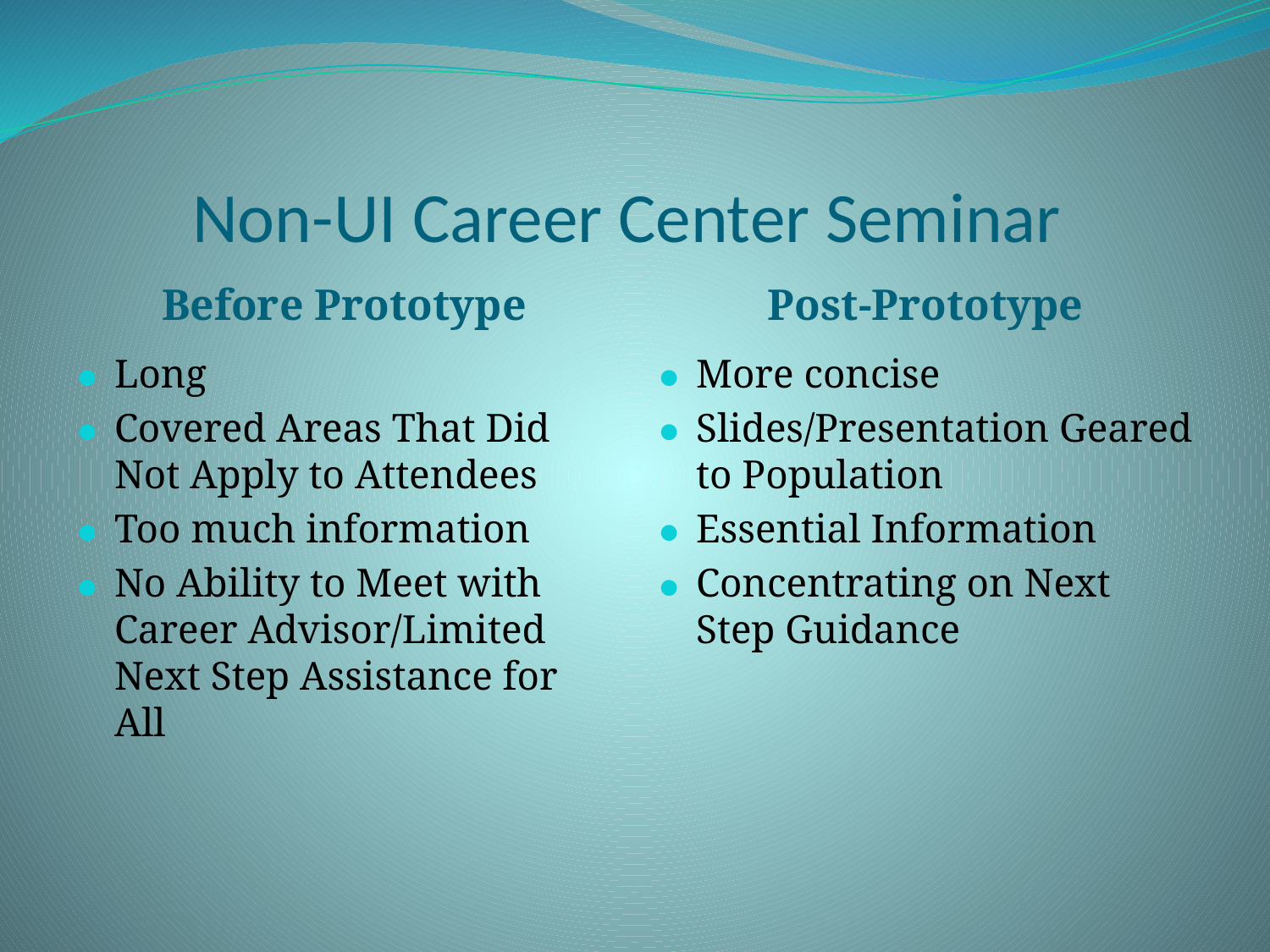

# Non-UI Career Center Seminar
Before Prototype
Post-Prototype
Long
Covered Areas That Did Not Apply to Attendees
Too much information
No Ability to Meet with Career Advisor/Limited Next Step Assistance for All
More concise
Slides/Presentation Geared to Population
Essential Information
Concentrating on Next Step Guidance